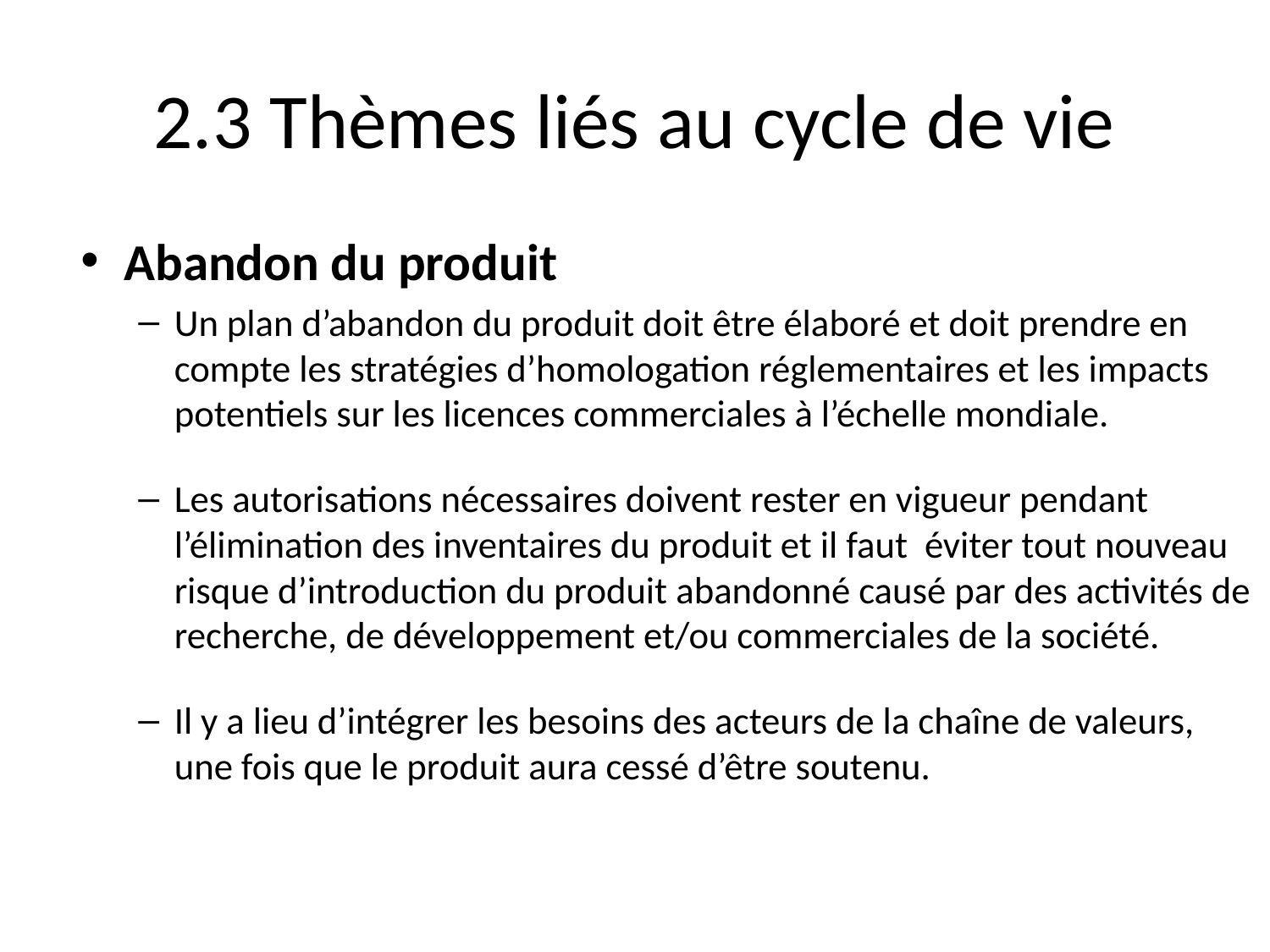

# 2.3 Thèmes liés au cycle de vie
Abandon du produit
Un plan d’abandon du produit doit être élaboré et doit prendre en compte les stratégies d’homologation réglementaires et les impacts potentiels sur les licences commerciales à l’échelle mondiale.

Les autorisations nécessaires doivent rester en vigueur pendant l’élimination des inventaires du produit et il faut  éviter tout nouveau risque d’introduction du produit abandonné causé par des activités de recherche, de développement et/ou commerciales de la société.

Il y a lieu d’intégrer les besoins des acteurs de la chaîne de valeurs, une fois que le produit aura cessé d’être soutenu.